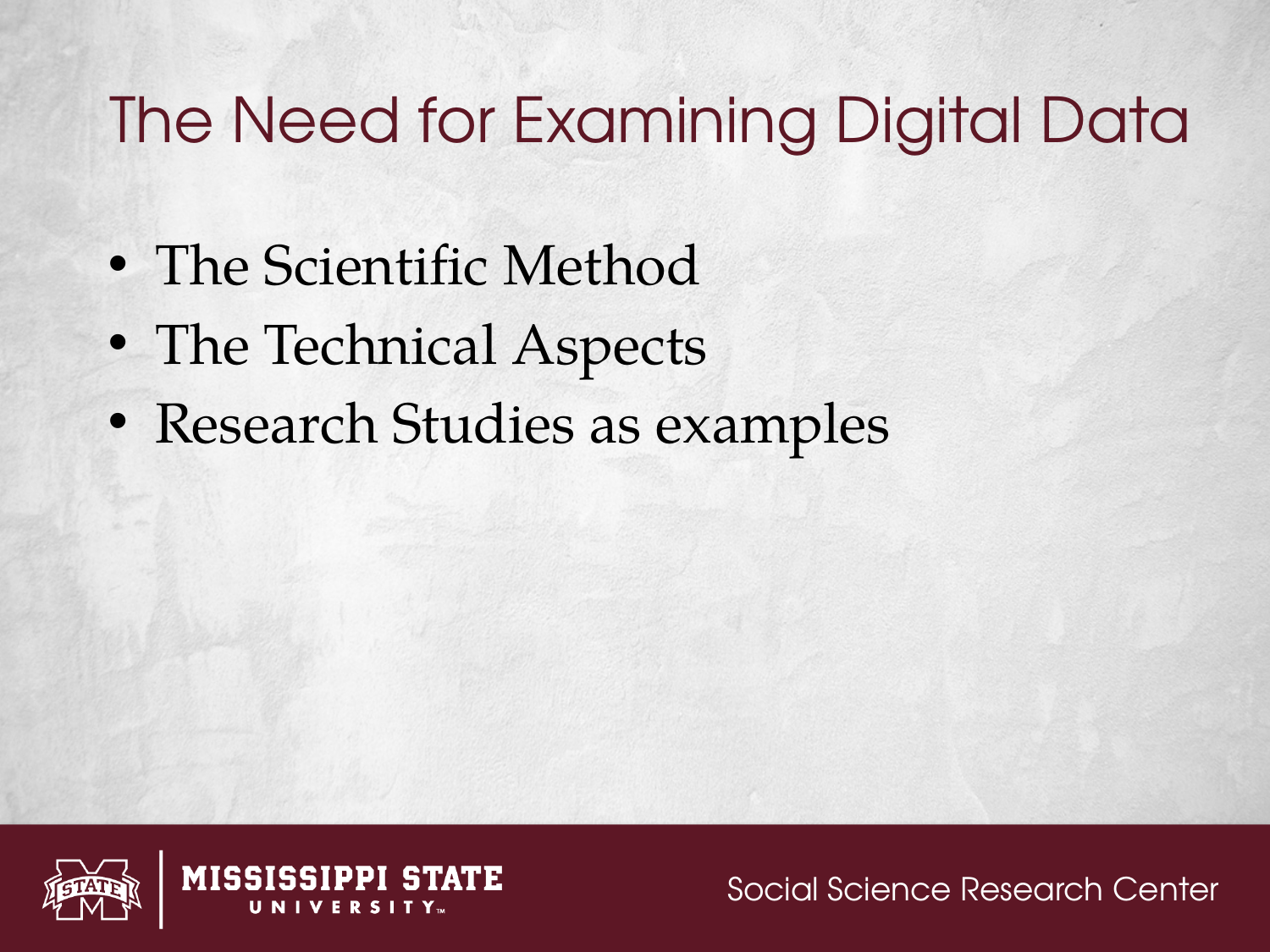

# The Need for Examining Digital Data
The Scientific Method
The Technical Aspects
Research Studies as examples